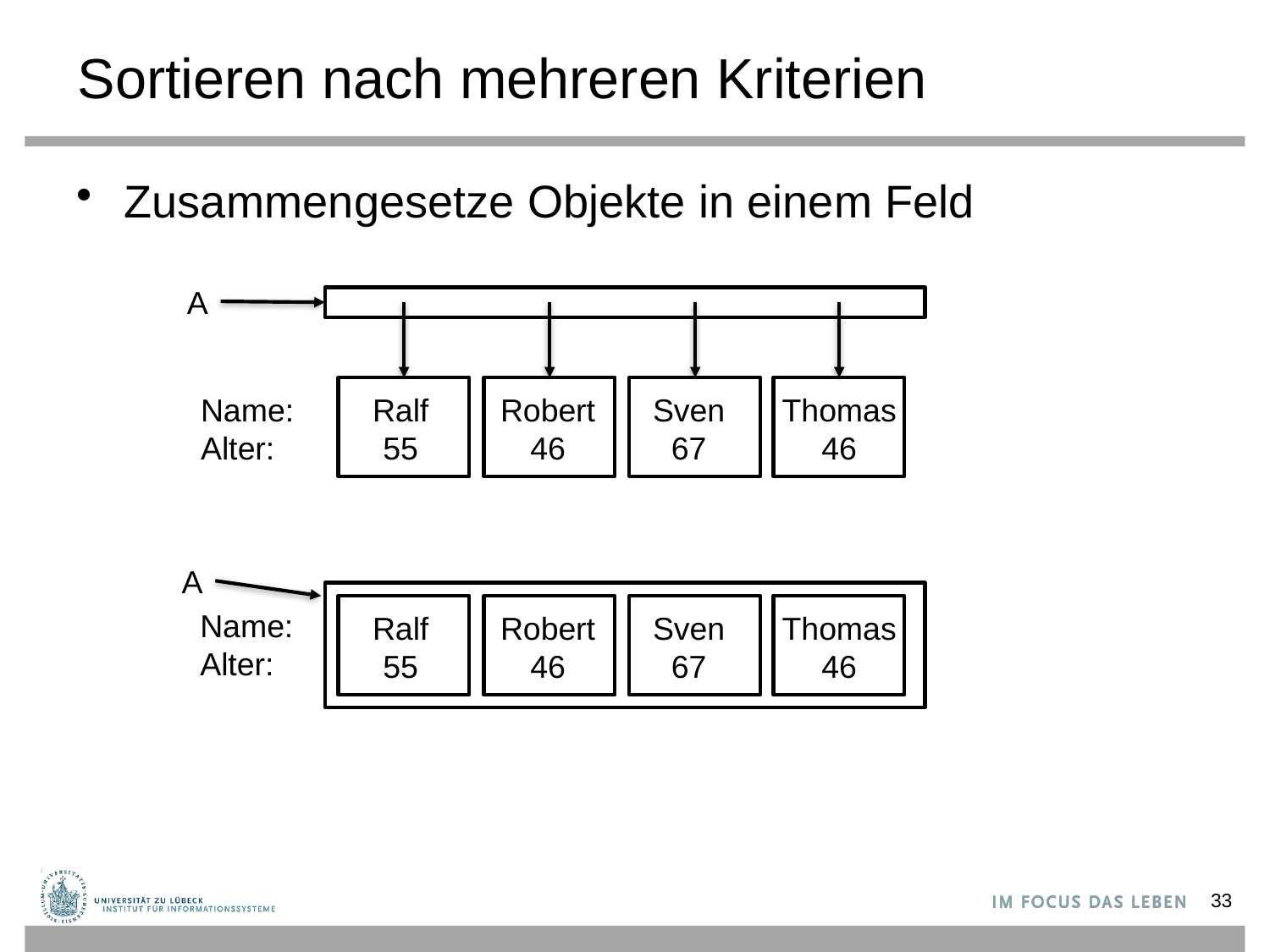

# Sortieren nach mehreren Kriterien
Zusammengesetze Objekte in einem Feld
A

Name:
Alter:
Ralf
55
Robert
46
Sven
67
Thomas
46
A

Name:
Alter:
Ralf
55
Robert
46
Sven
67
Thomas
46
33